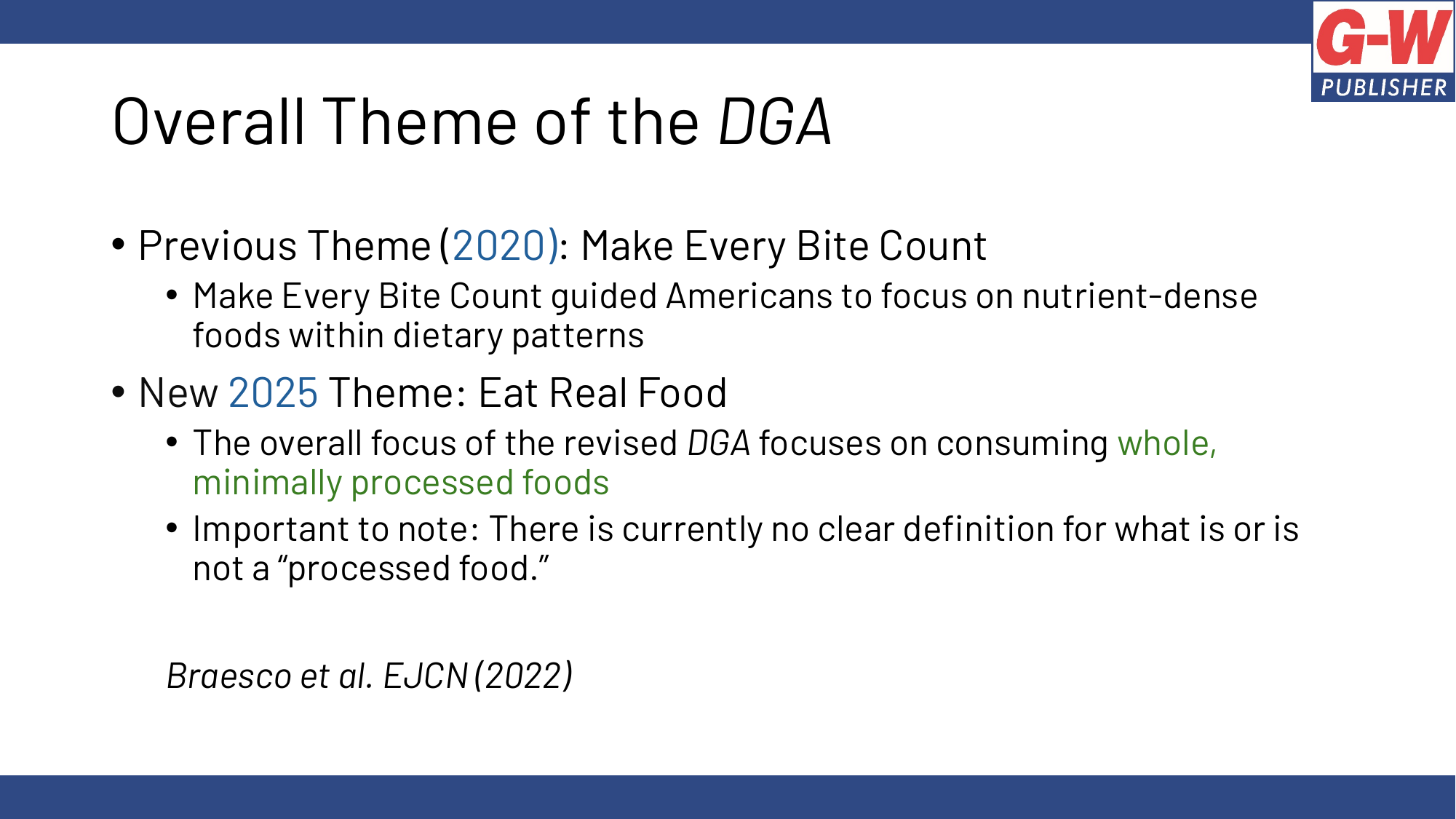

# Overall Theme of the DGA
Previous Theme (2020): Make Every Bite Count
Make Every Bite Count guided Americans to focus on nutrient-dense foods within dietary patterns
New 2025 Theme: Eat Real Food
The overall focus of the revised DGA focuses on consuming whole, minimally processed foods
Important to note: There is currently no clear definition for what is or is not a “processed food.”

Braesco et al. EJCN (2022)